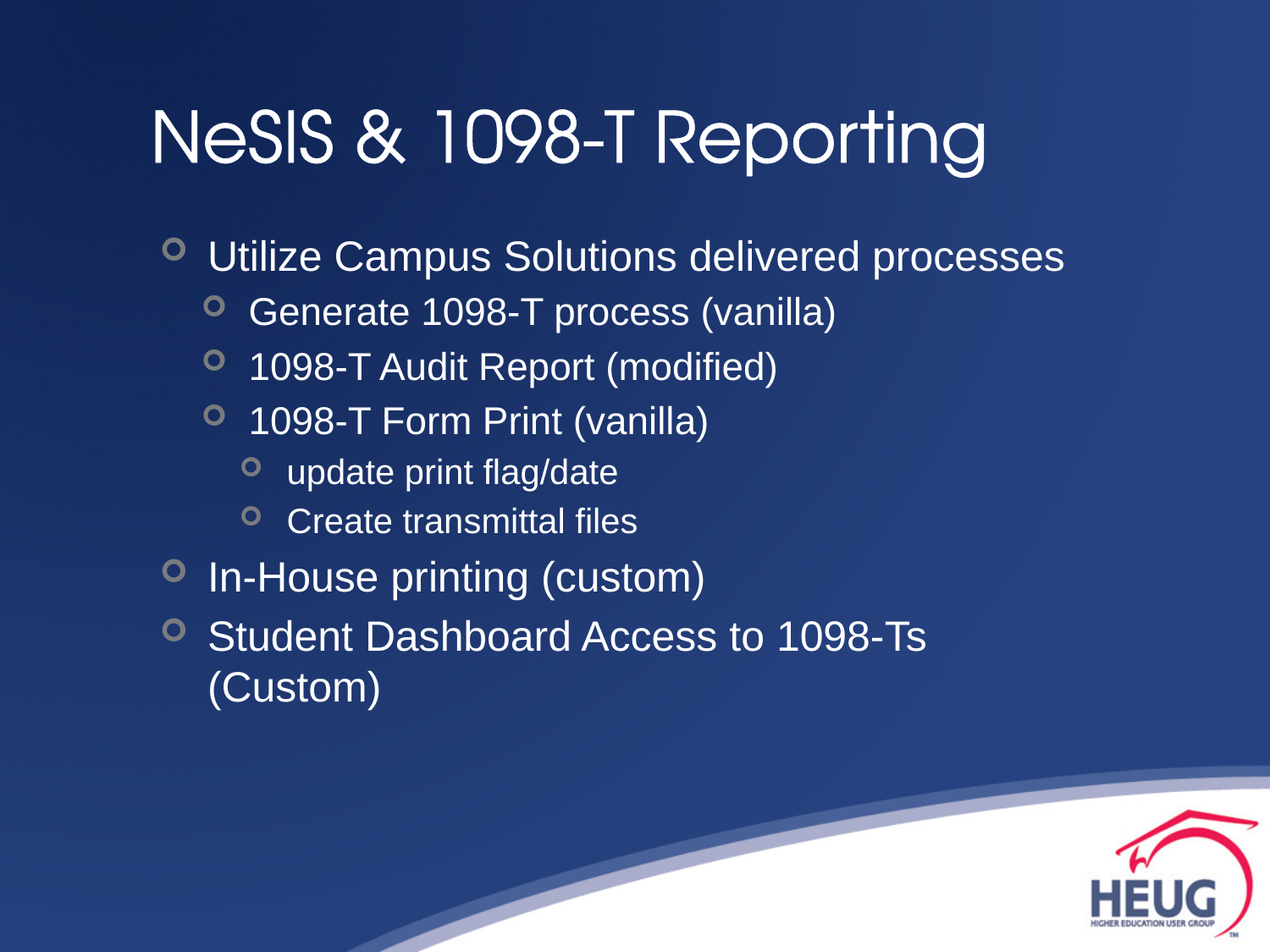

# NeSIS & 1098-T Reporting
Utilize Campus Solutions delivered processes
Generate 1098-T process (vanilla)
1098-T Audit Report (modified)
1098-T Form Print (vanilla)
update print flag/date
Create transmittal files
In-House printing (custom)
Student Dashboard Access to 1098-Ts (Custom)